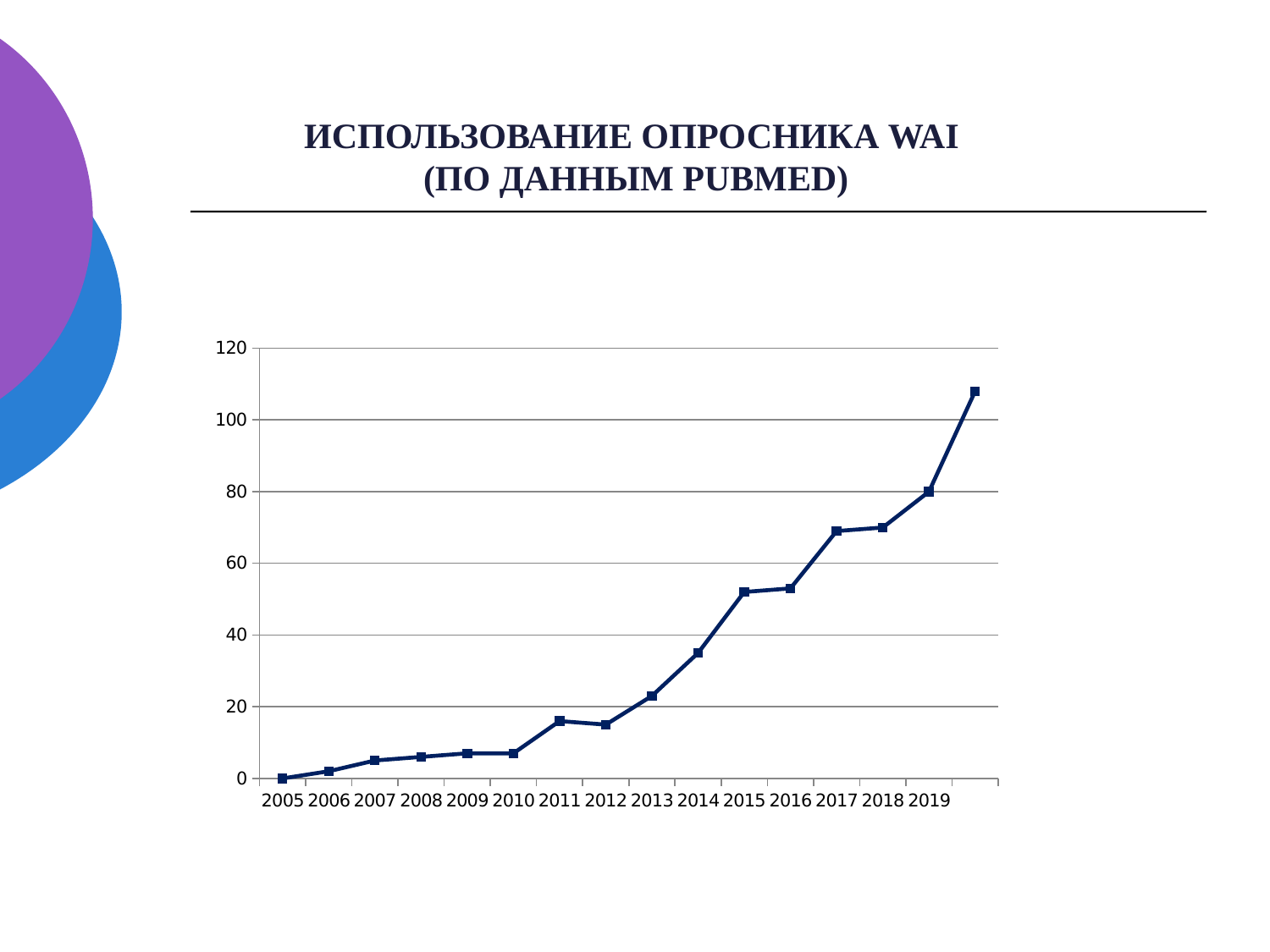

ИСПОЛЬЗОВАНИЕ ОПРОСНИКА WAI
(ПО ДАННЫМ PUBMED)

### Chart

| Category | Столбец2 |
|---|---|
| 2005 | 0.0 |
| 2006 | 2.0 |
| 2007 | 5.0 |
| 2008 | 6.0 |
| 2009 | 7.0 |
| 2010 | 7.0 |
| 2011 | 16.0 |
| 2012 | 15.0 |
| 2013 | 23.0 |
| 2014 | 35.0 |
| 2015 | 52.0 |
| 2016 | 53.0 |
| 2017 | 69.0 |
| 2018 | 70.0 |
| 2019 | 80.0 |